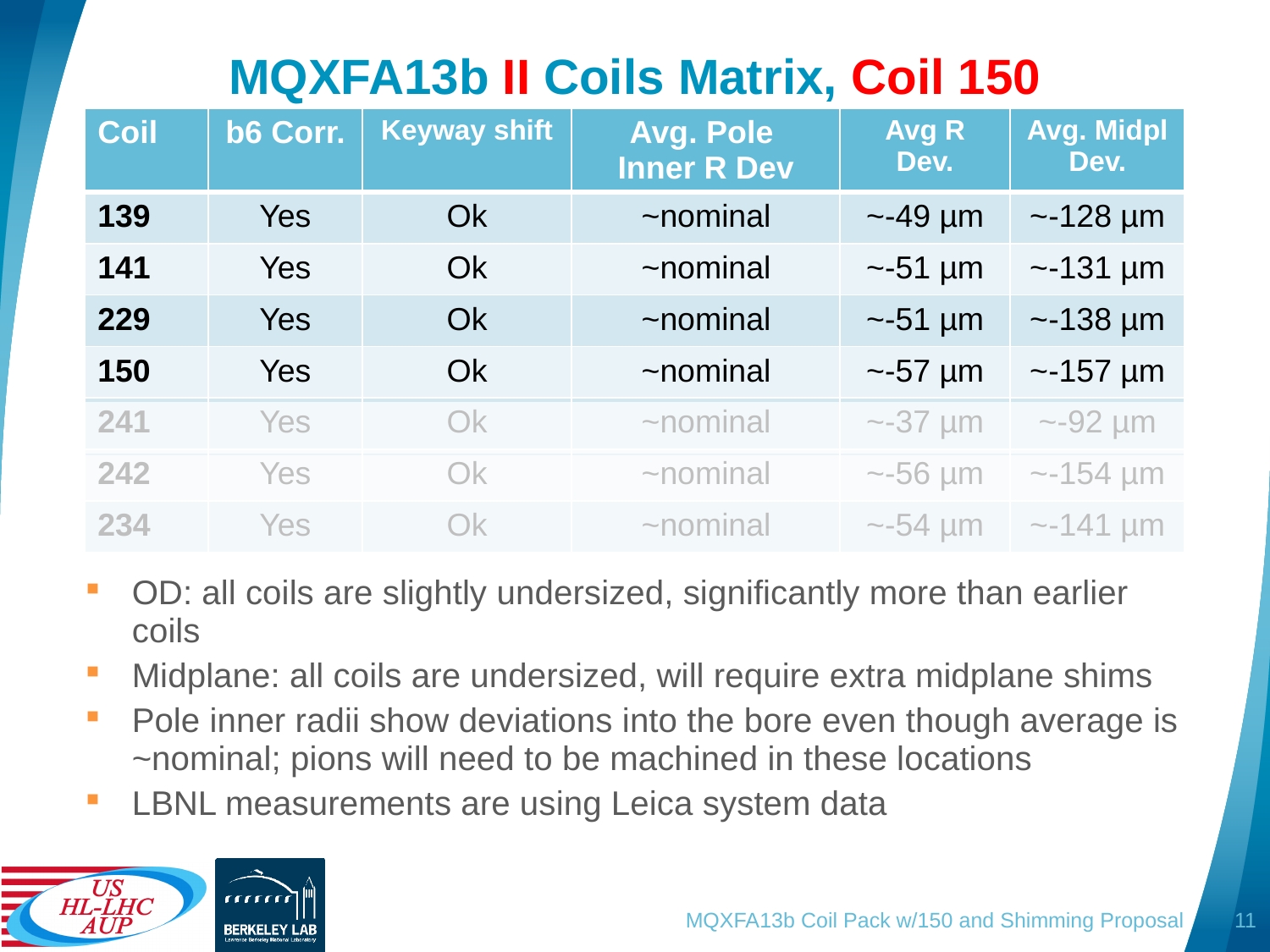

# MQXFA13b II Coils Matrix, Coil 150
| Coil | b6 Corr. | Keyway shift | Avg. Pole Inner R Dev | Avg R Dev. | Avg. Midpl Dev. |
| --- | --- | --- | --- | --- | --- |
| 139 | Yes | Ok | ~nominal | ~-49 µm | ~-128 µm |
| 141 | Yes | Ok | ~nominal | ~-51 µm | ~-131 µm |
| 229 | Yes | Ok | ~nominal | ~-51 µm | ~-138 µm |
| 150 | Yes | Ok | ~nominal | ~-57 µm | ~-157 µm |
| 241 | Yes | Ok | ~nominal | ~-37 µm | ~-92 µm |
| 242 | Yes | Ok | ~nominal | ~-56 µm | ~-154 µm |
| 234 | Yes | Ok | ~nominal | ~-54 µm | ~-141 µm |

OD: all coils are slightly undersized, significantly more than earlier coils
Midplane: all coils are undersized, will require extra midplane shims
Pole inner radii show deviations into the bore even though average is ~nominal; pions will need to be machined in these locations
LBNL measurements are using Leica system data

MQXFA13b Coil Pack w/150 and Shimming Proposal
11